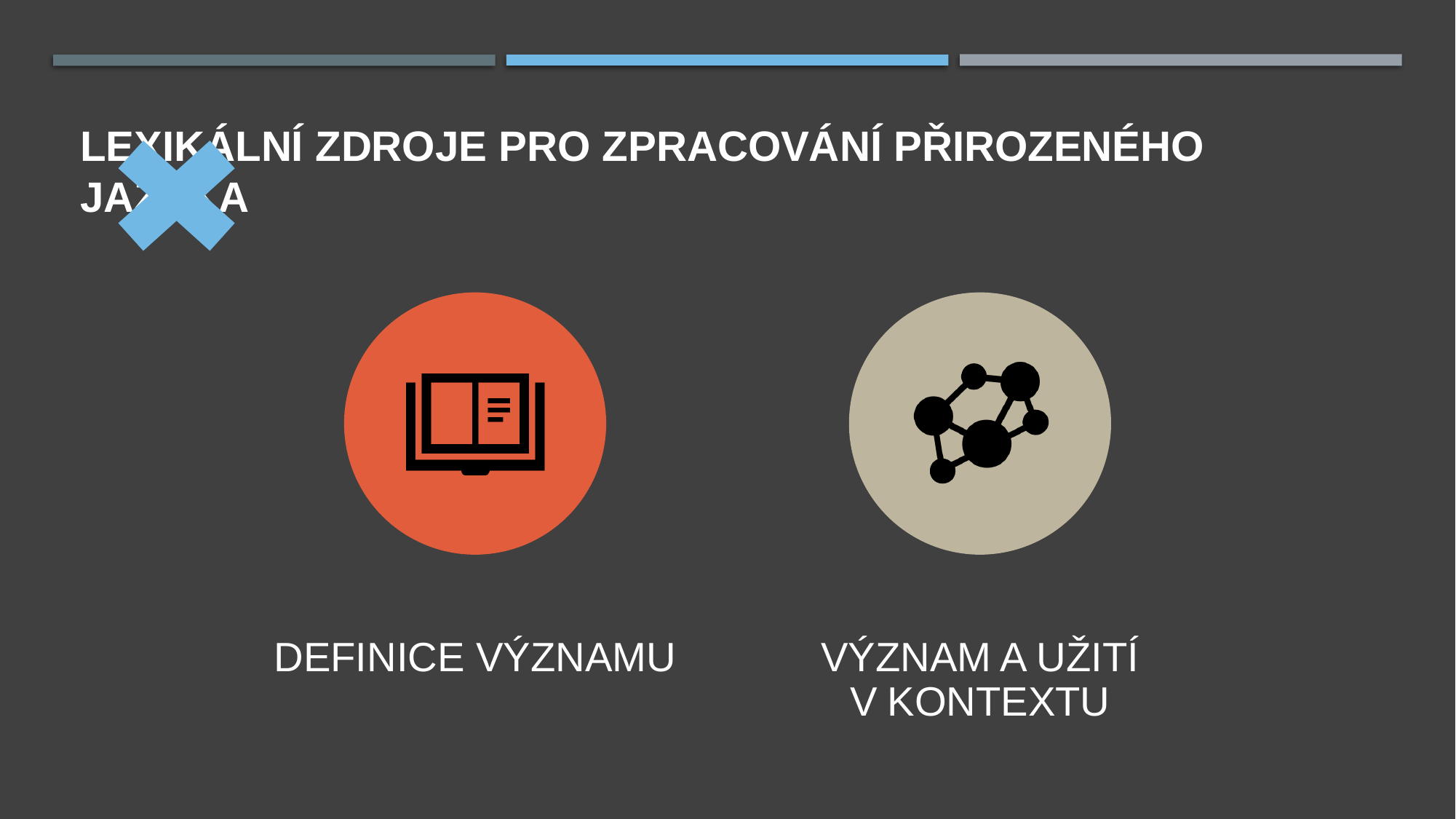

# Lexikální zdroje pro zpracování přirozeného jazyka

Definice významu
význam a užití v kontextu